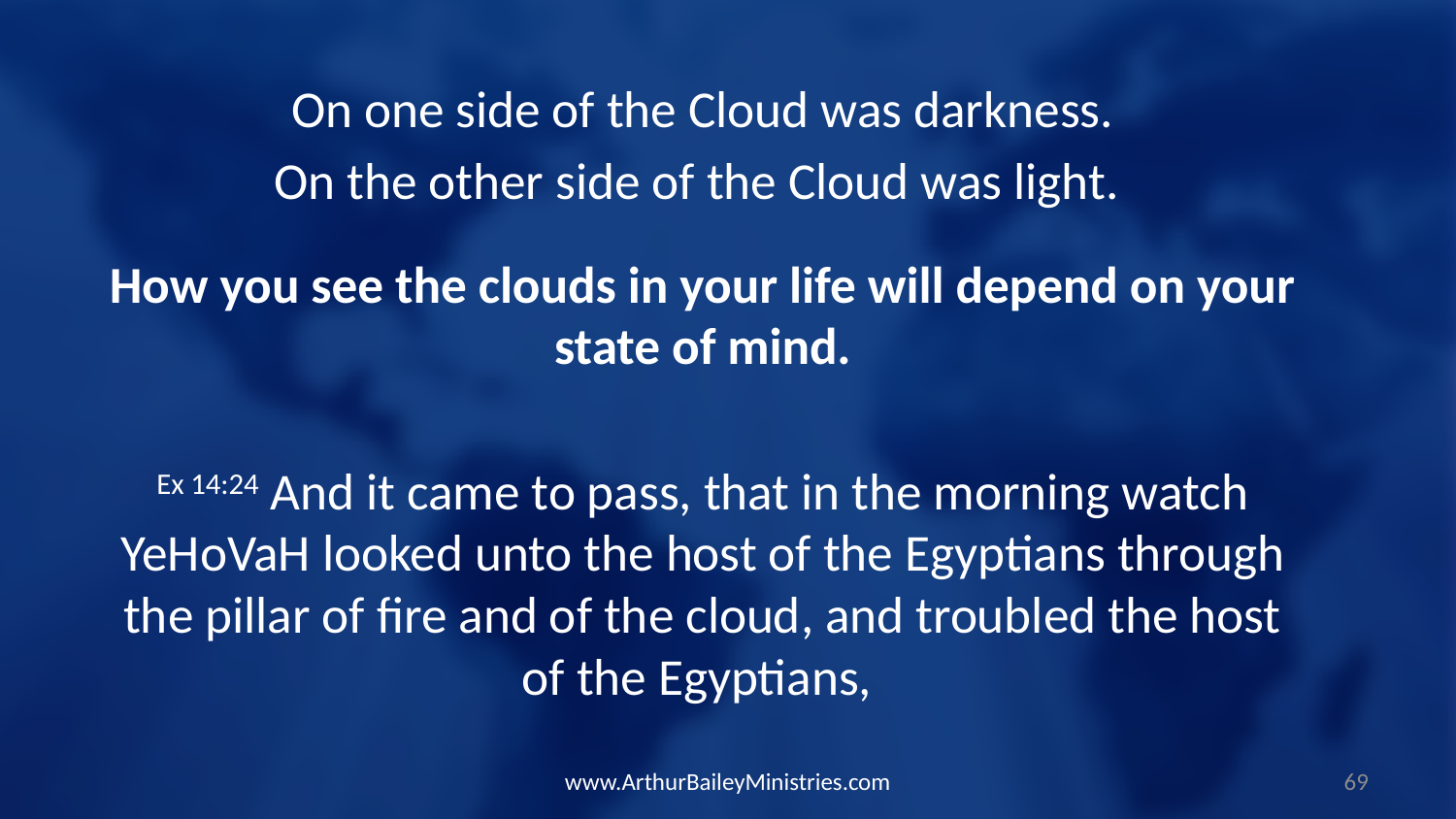

On one side of the Cloud was darkness.
On the other side of the Cloud was light.

How you see the clouds in your life will depend on your state of mind.

Ex 14:24 And it came to pass, that in the morning watch YeHoVaH looked unto the host of the Egyptians through the pillar of fire and of the cloud, and troubled the host of the Egyptians,

www.ArthurBaileyMinistries.com
69